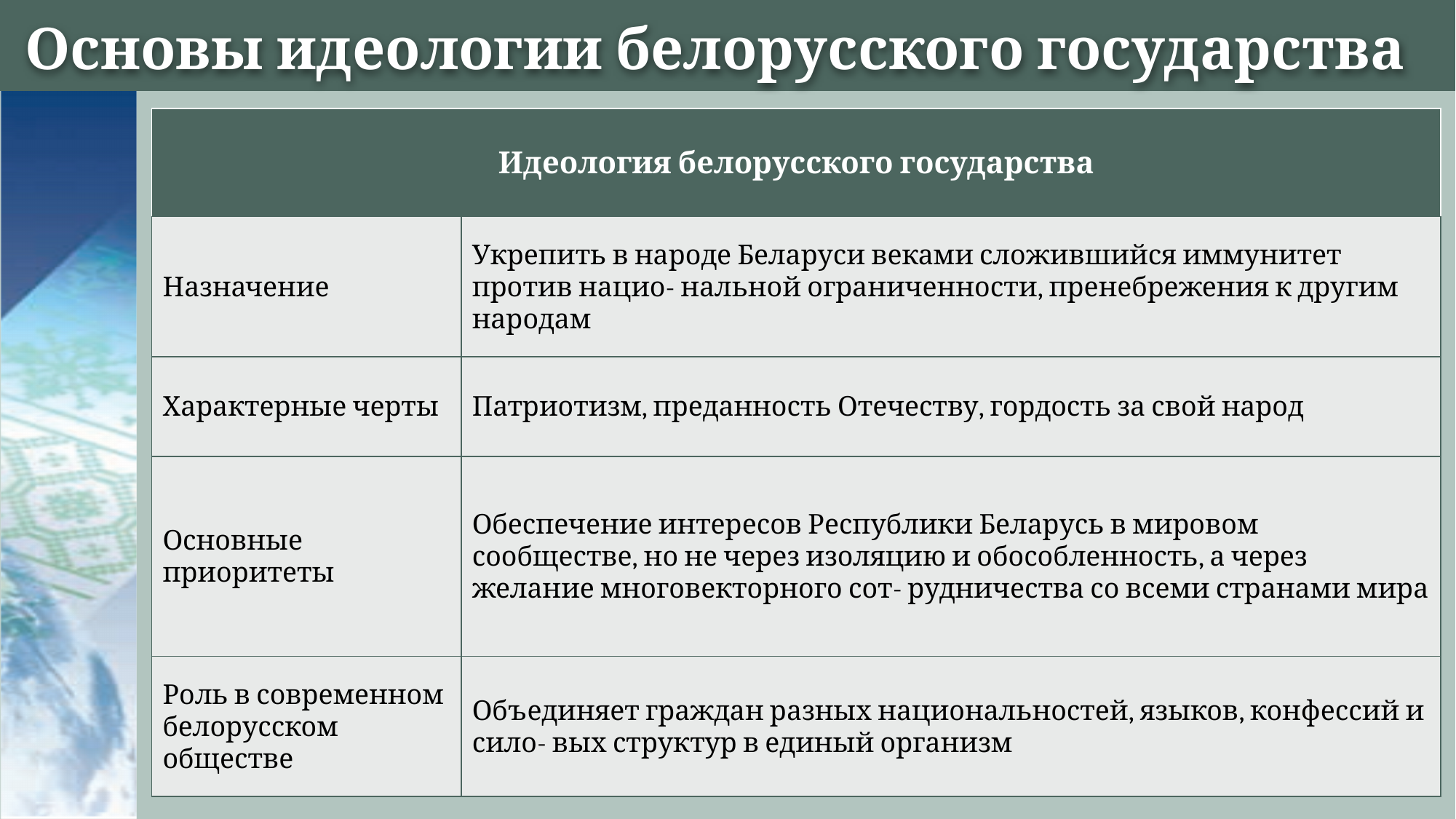

# Основы идеологии белорусского государства
| Идеология белорусского государства |  |
| --- | --- |
| Назначение | Укрепить в народе Беларуси веками сложившийся иммунитет против нацио- нальной ограниченности, пренебрежения к другим народам |
| Характерные черты | Патриотизм, преданность Отечеству, гордость за свой народ |
| Основные приоритеты | Обеспечение интересов Республики Беларусь в мировом сообществе, но не через изоляцию и обособленность, а через желание многовекторного сот- рудничества со всеми странами мира |
| Роль в современном белорусском обществе | Объединяет граждан разных национальностей, языков, конфессий и сило- вых структур в единый организм |